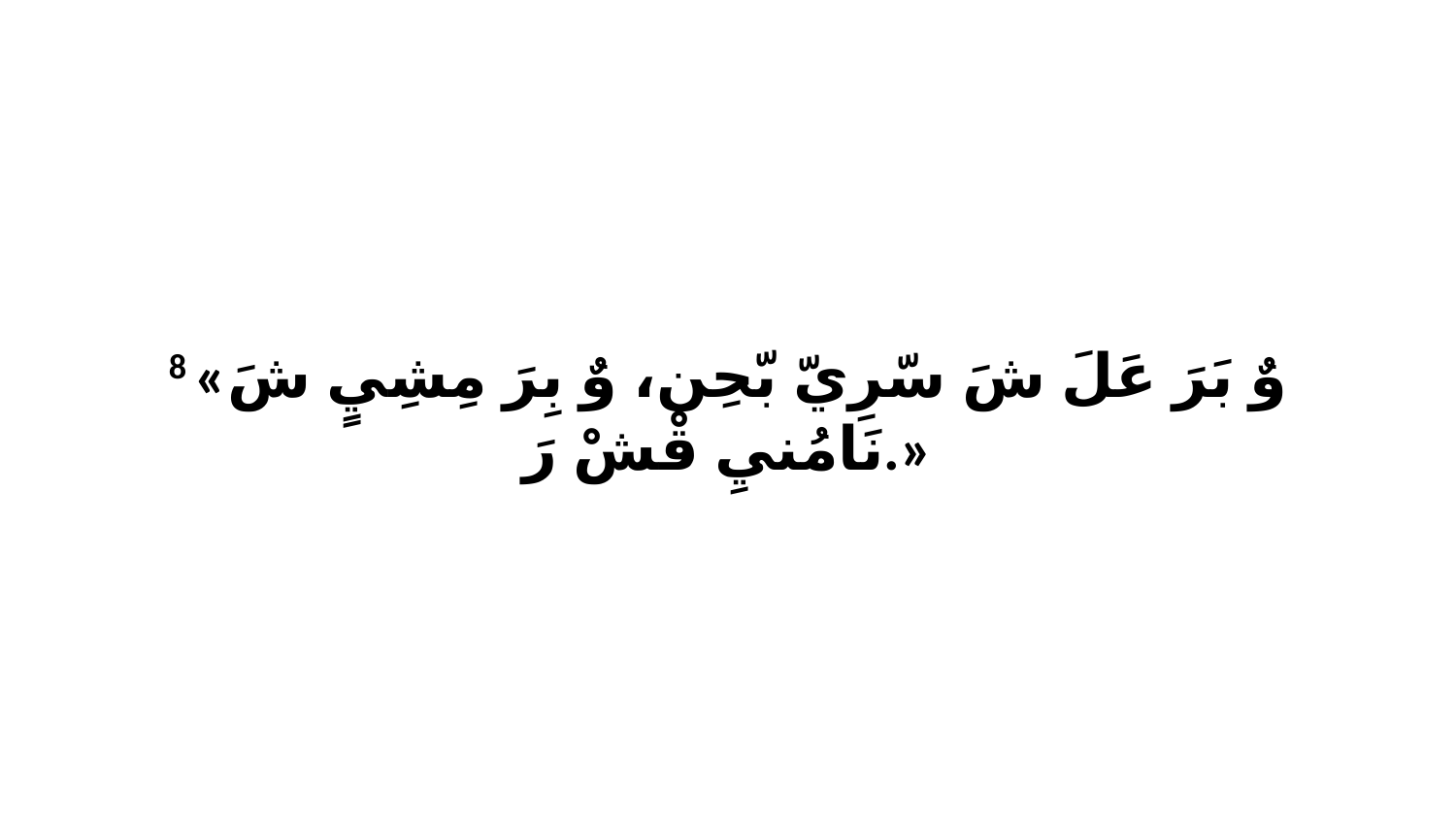

8 «وٌ بَرَ عَلَ شَ سّرِيّ بّحِن، وٌ بِرَ مِشِيٍ شَ نَامُنيِ قْشْ رَ.»